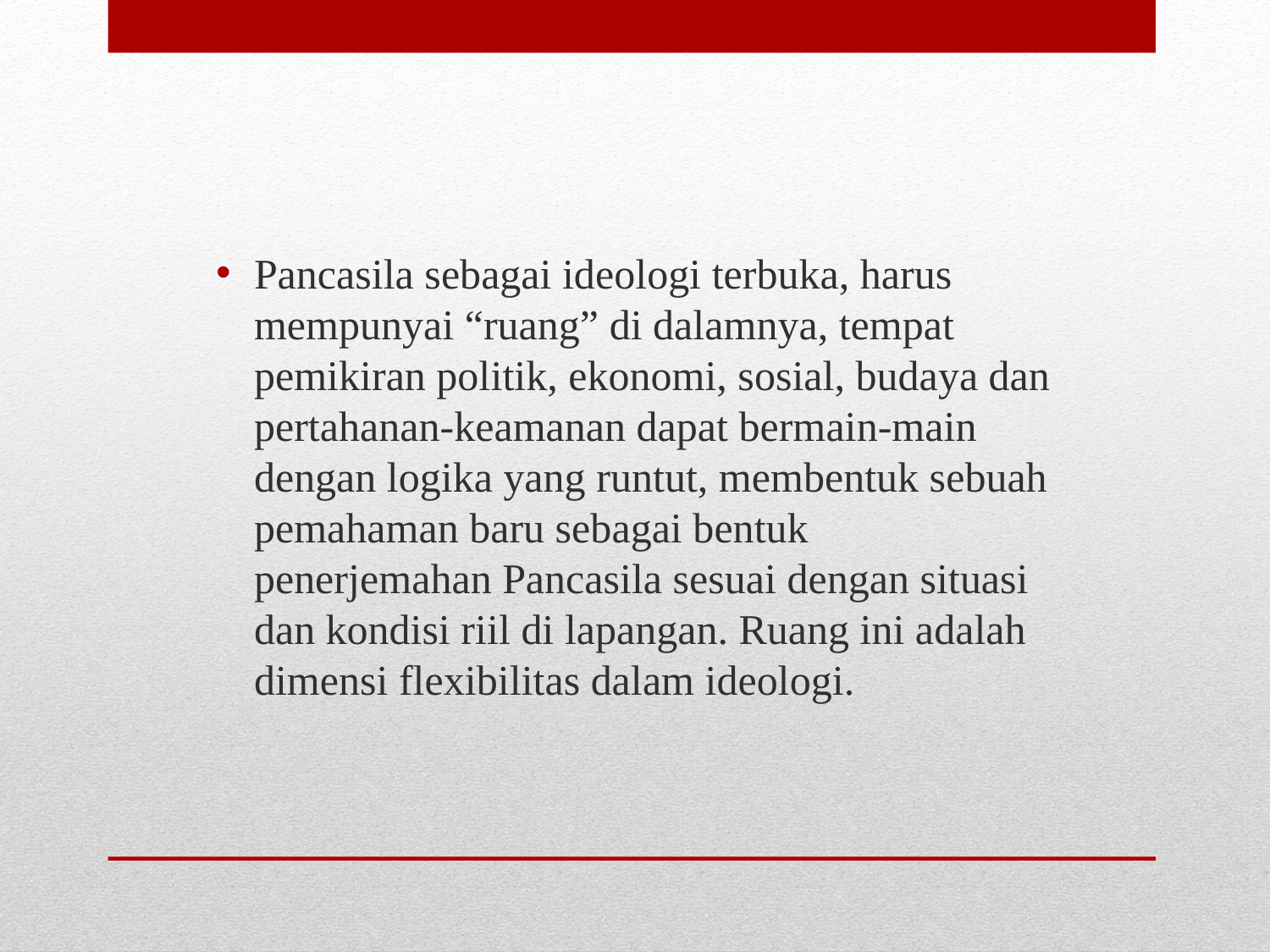

Pancasila sebagai ideologi terbuka, harus mempunyai “ruang” di dalamnya, tempat pemikiran politik, ekonomi, sosial, budaya dan pertahanan-keamanan dapat bermain-main dengan logika yang runtut, membentuk sebuah pemahaman baru sebagai bentuk penerjemahan Pancasila sesuai dengan situasi dan kondisi riil di lapangan. Ruang ini adalah dimensi flexibilitas dalam ideologi.